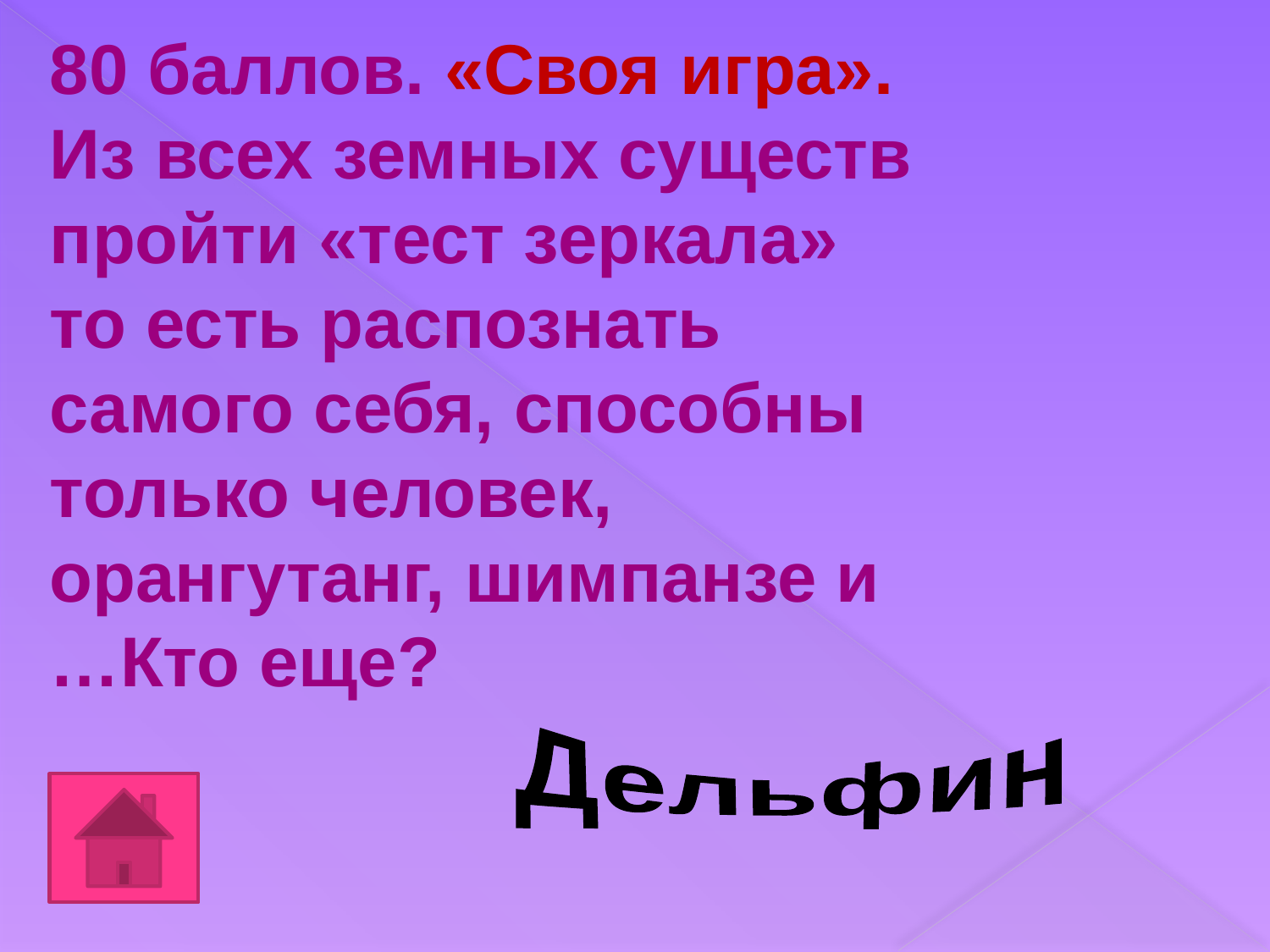

80 баллов. «Своя игра».
Из всех земных существ пройти «тест зеркала» то есть распознать самого себя, способны только человек, орангутанг, шимпанзе и …Кто еще?
Дельфин